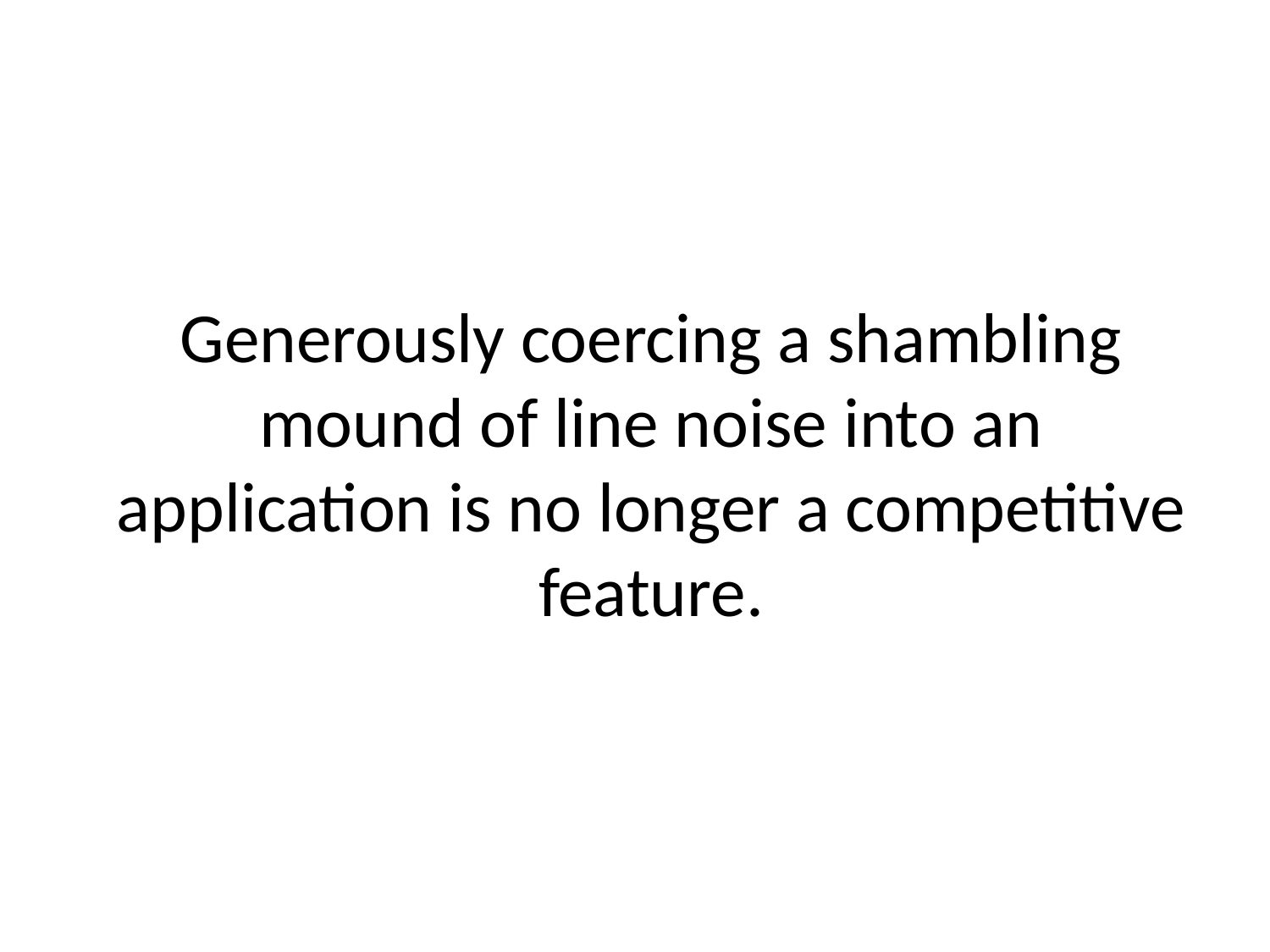

Generously coercing a shambling mound of line noise into an application is no longer a competitive feature.